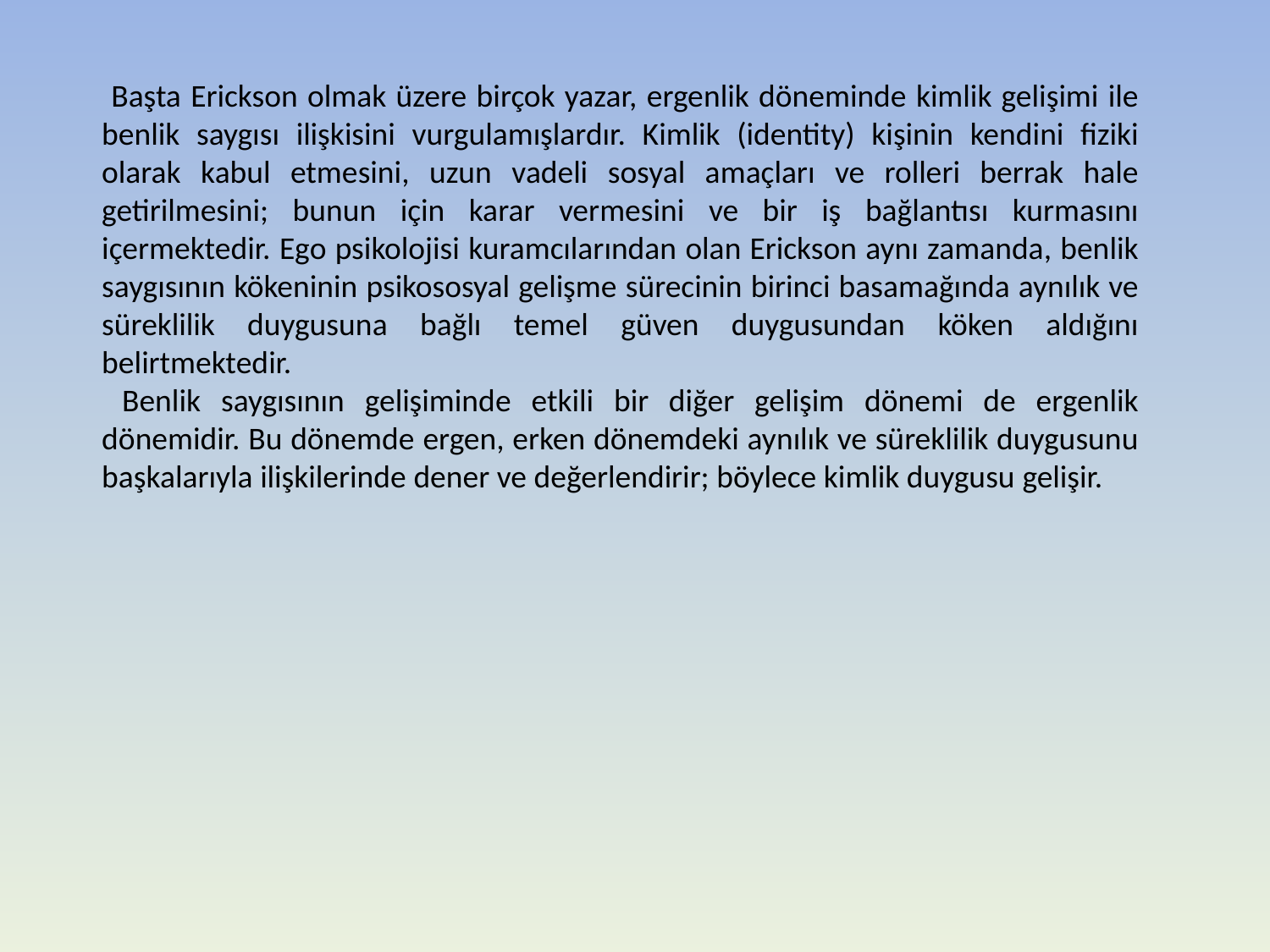

Başta Erickson olmak üzere birçok yazar, ergenlik döneminde kimlik gelişimi ile benlik saygısı ilişkisini vurgulamışlardır. Kimlik (identity) kişinin kendini fiziki olarak kabul etmesini, uzun vadeli sosyal amaçları ve rolleri berrak hale getirilmesini; bunun için karar vermesini ve bir iş bağlantısı kurmasını içermektedir. Ego psikolojisi kuramcılarından olan Erickson aynı zamanda, benlik saygısının kökeninin psikososyal gelişme sürecinin birinci basamağında aynılık ve süreklilik duygusuna bağlı temel güven duygusundan köken aldığını belirtmektedir.
 Benlik saygısının gelişiminde etkili bir diğer gelişim dönemi de ergenlik dönemidir. Bu dönemde ergen, erken dönemdeki aynılık ve süreklilik duygusunu başkalarıyla ilişkilerinde dener ve değerlendirir; böylece kimlik duygusu gelişir.